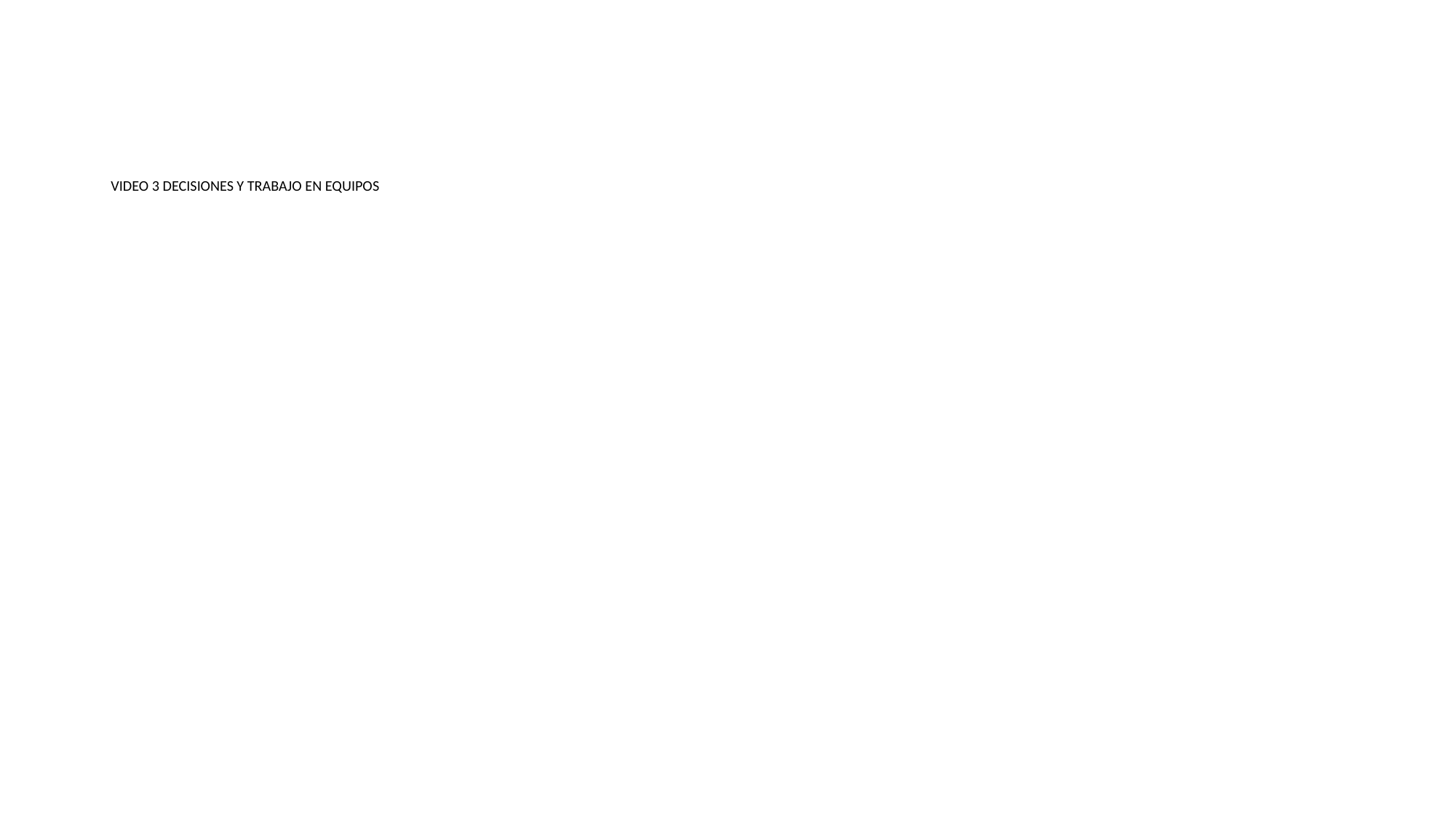

# VIDEO 3 DECISIONES Y TRABAJO EN EQUIPOS